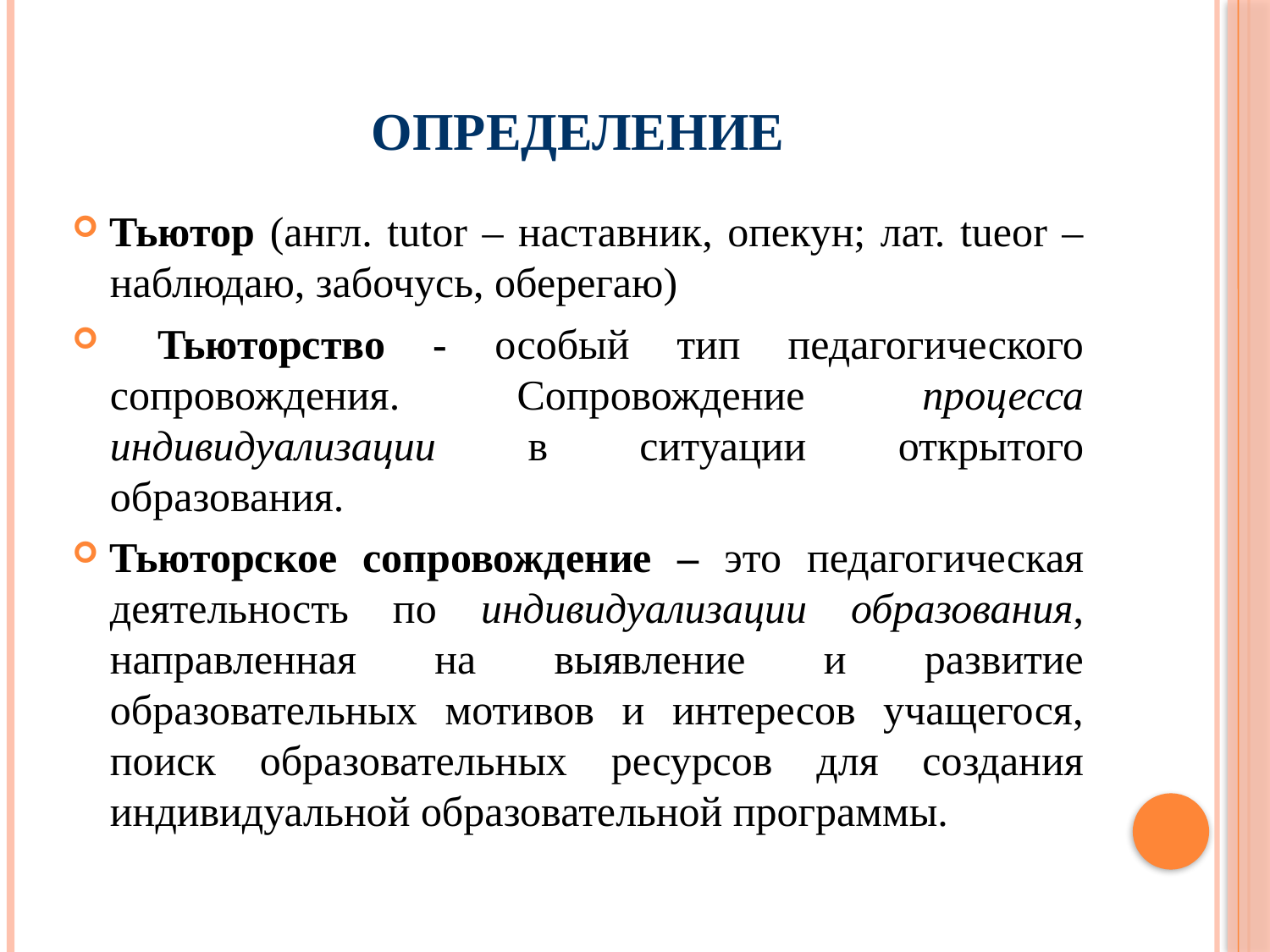

# Определение
Тьютор (англ. tutor – наставник, опекун; лат. tueor – наблюдаю, забочусь, оберегаю)
 Тьюторство - особый тип педагогического сопровождения. Сопровождение процесса индивидуализации в ситуации открытого образования.
Тьюторское сопровождение – это педагогическая деятельность по индивидуализации образования, направленная на выявление и развитие образовательных мотивов и интересов учащегося, поиск образовательных ресурсов для создания индивидуальной образовательной программы.